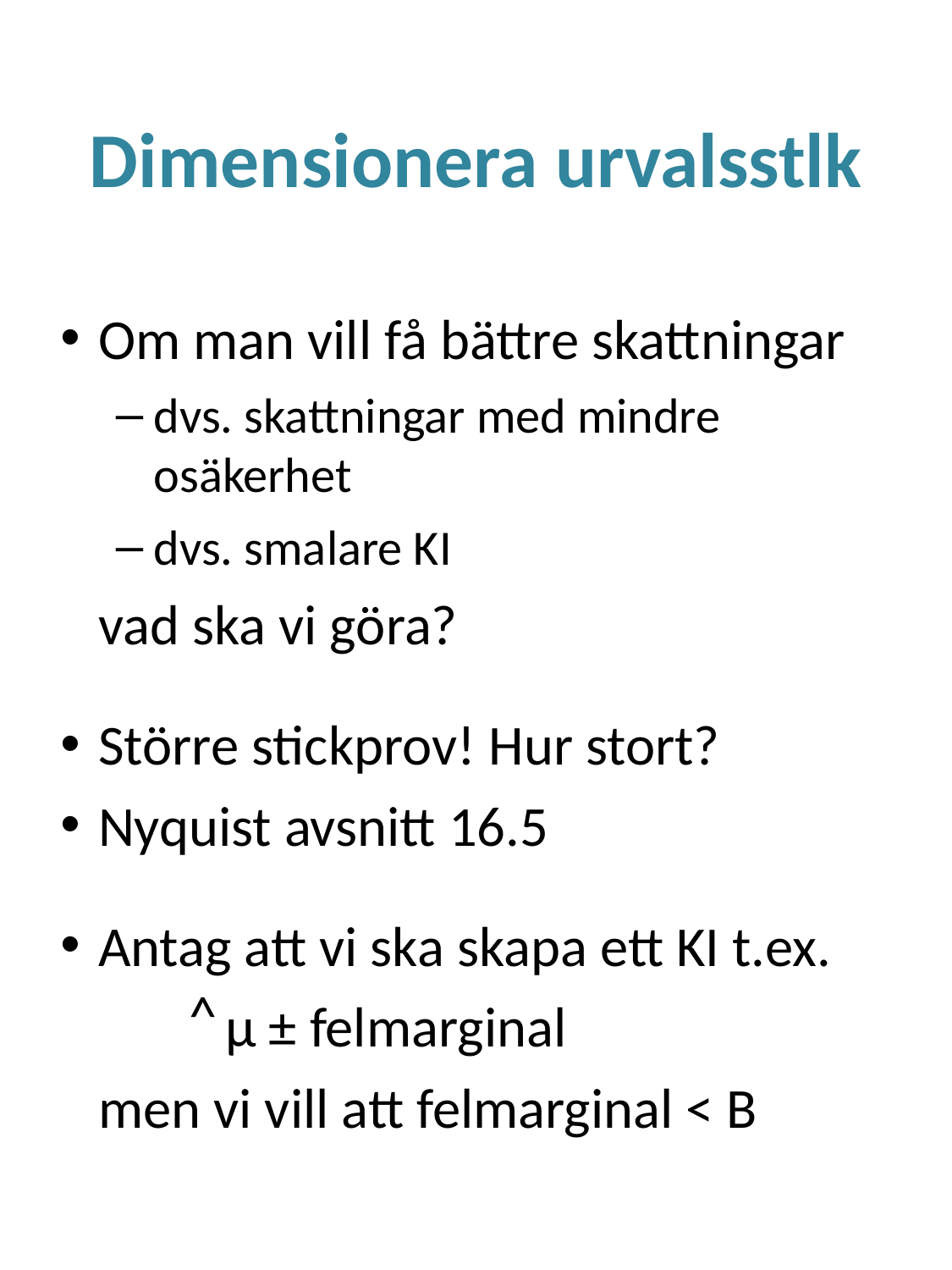

# Dimensionera urvalsstlk
Om man vill få bättre skattningar
dvs. skattningar med mindre osäkerhet
dvs. smalare KI
	vad ska vi göra?

Större stickprov! Hur stort?
Nyquist avsnitt 16.5

Antag att vi ska skapa ett KI t.ex.
		μ ± felmarginal
	men vi vill att felmarginal < B
^